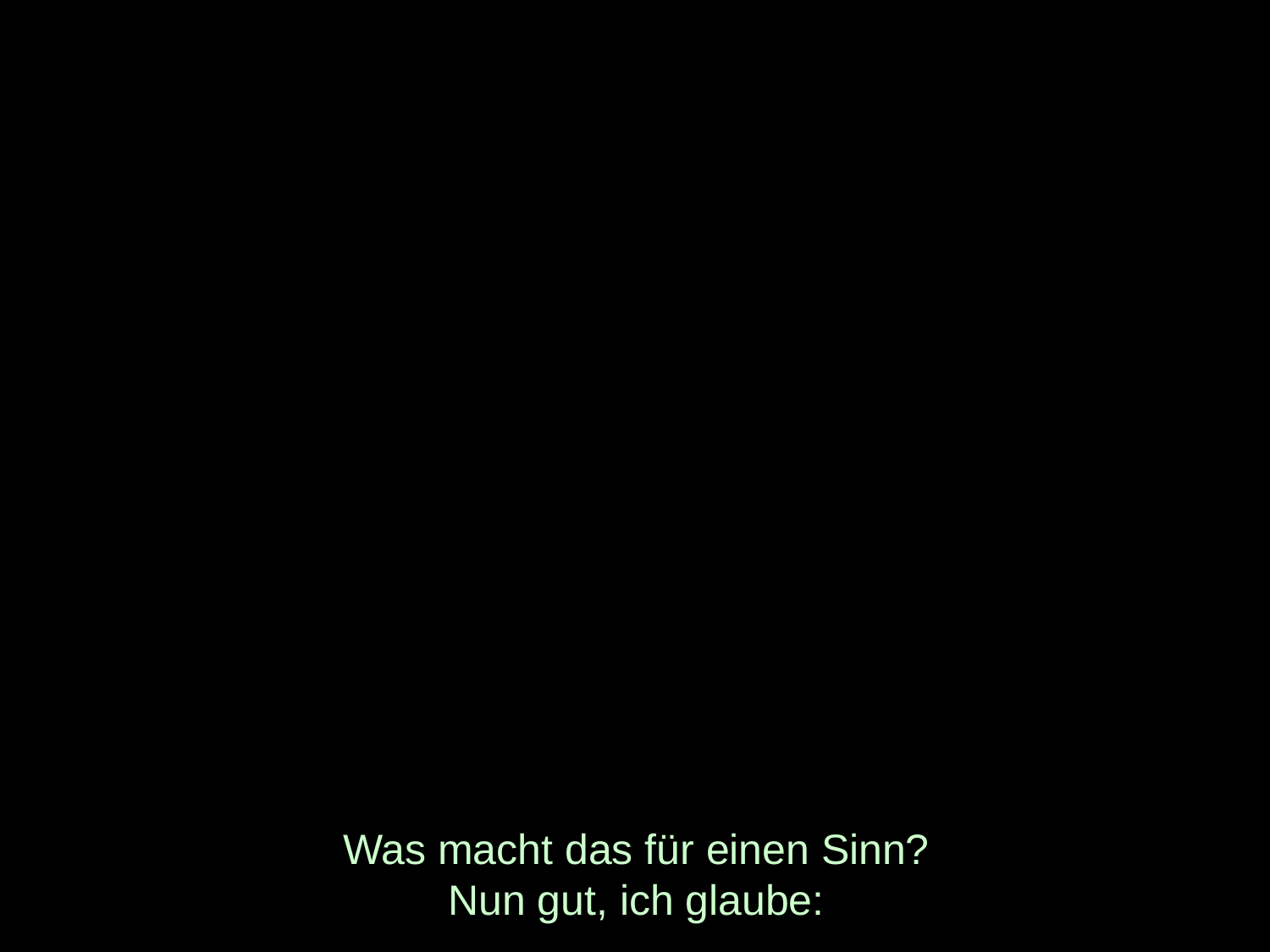

# Was macht das für einen Sinn? Nun gut, ich glaube: